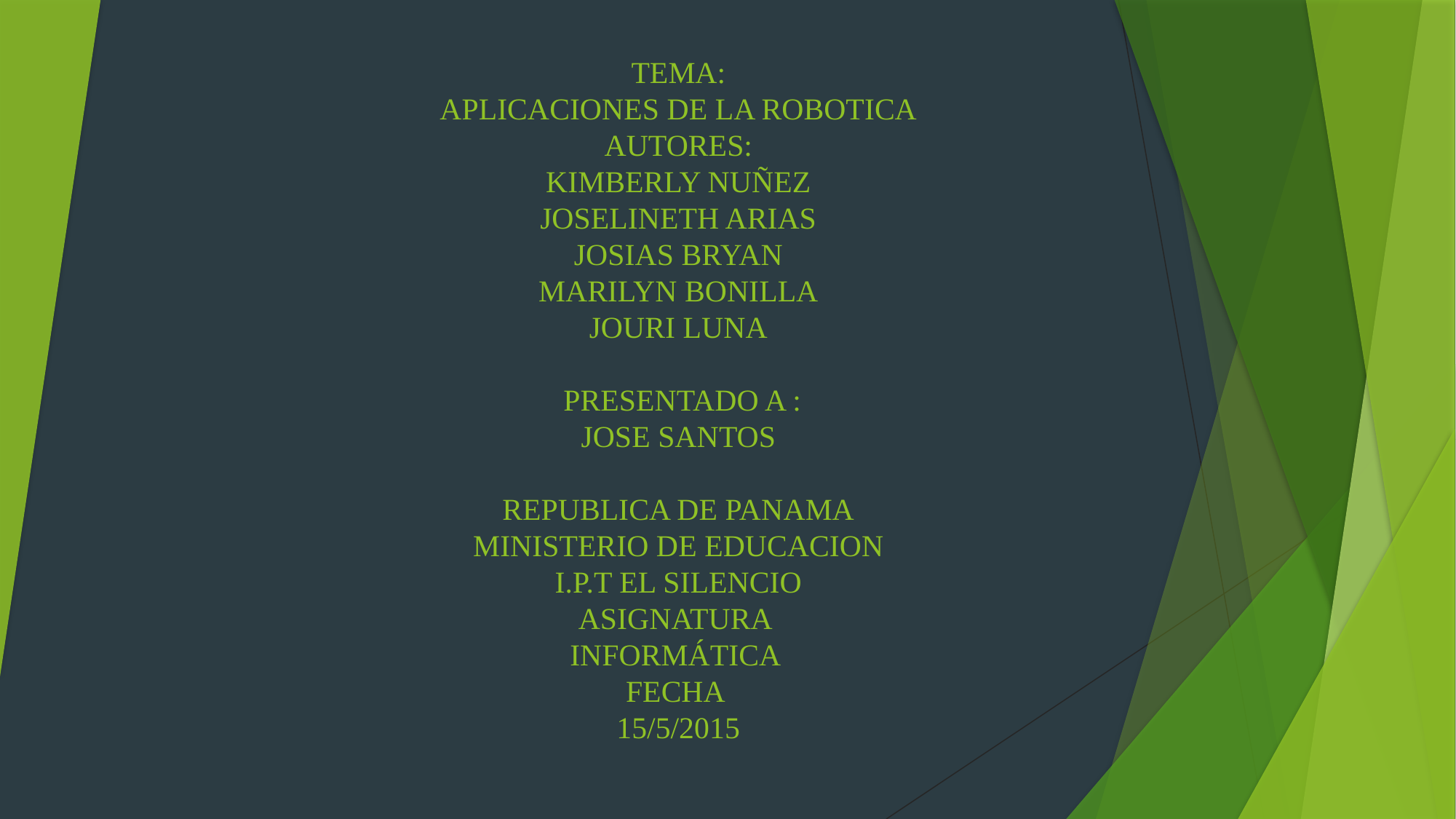

# TEMA: APLICACIONES DE LA ROBOTICA AUTORES: KIMBERLY NUÑEZ JOSELINETH ARIAS JOSIAS BRYAN MARILYN BONILLA JOURI LUNA  PRESENTADO A : JOSE SANTOS   REPUBLICA DE PANAMA MINISTERIO DE EDUCACION I.P.T EL SILENCIO ASIGNATURA INFORMÁTICA FECHA 15/5/2015